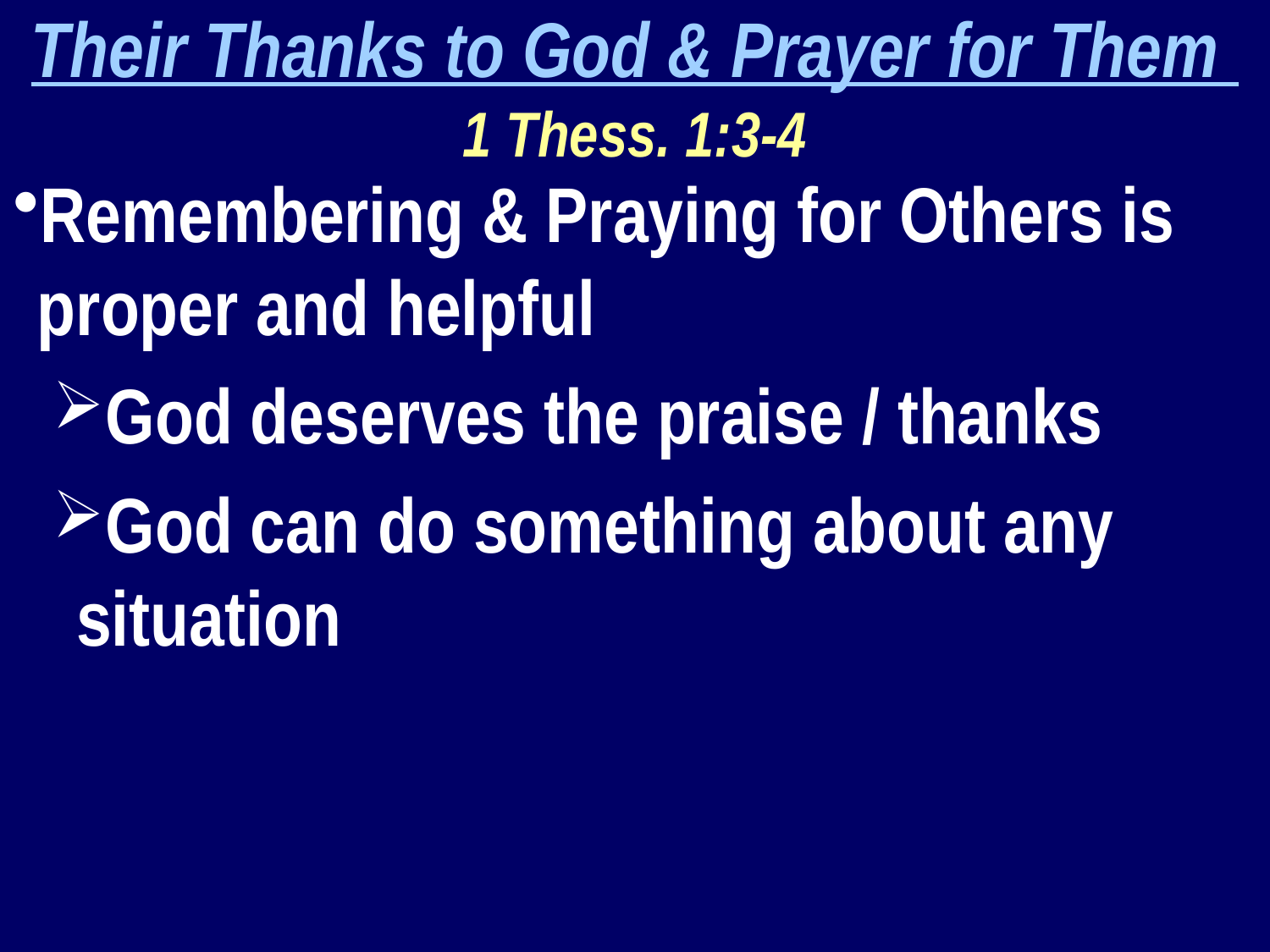

Their Thanks to God & Prayer for Them
1 Thess. 1:3-4
Remembering & Praying for Others is proper and helpful
God deserves the praise / thanks
God can do something about any situation